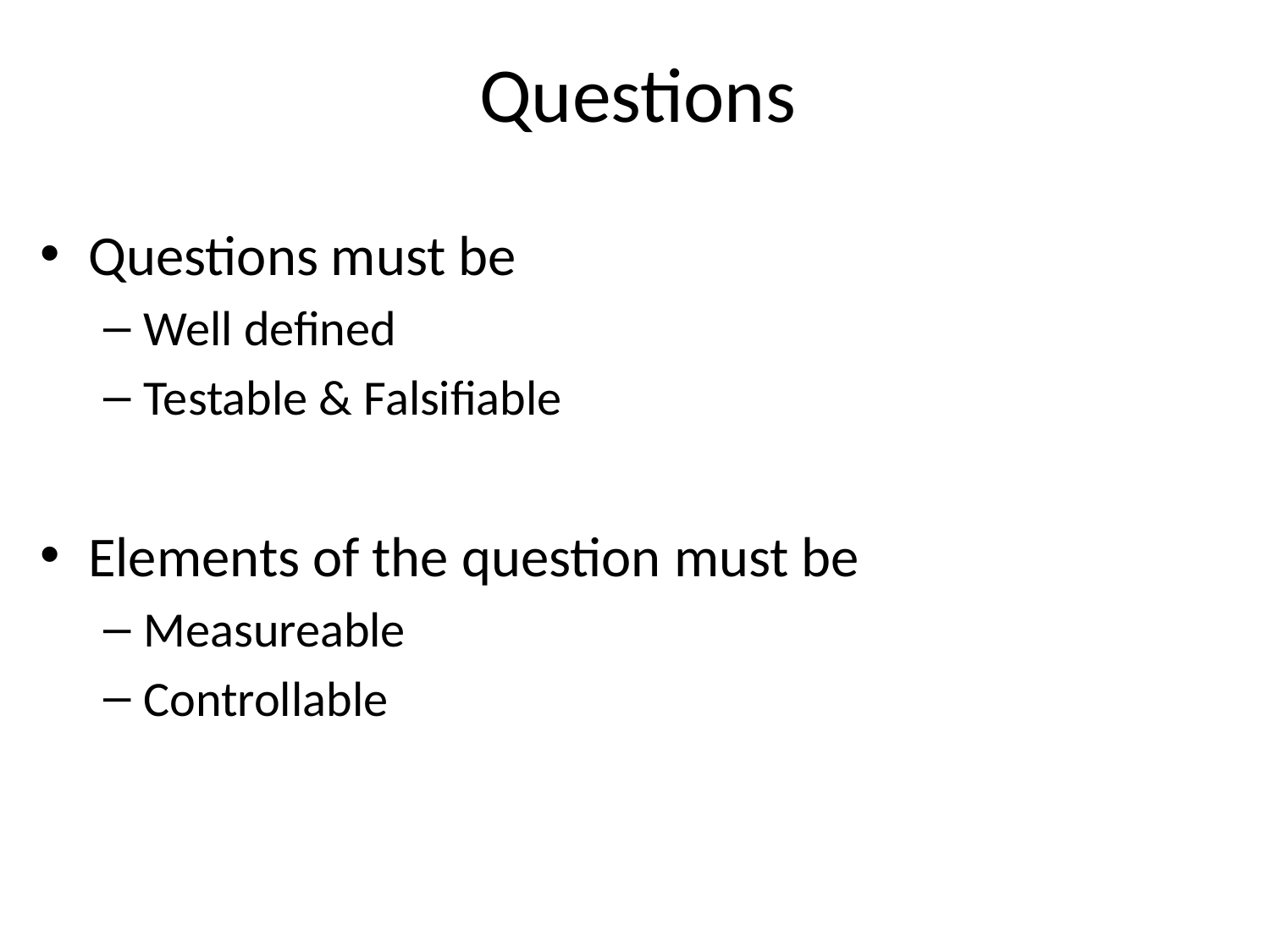

# Questions
Questions must be
Well defined
Testable & Falsifiable

Elements of the question must be
Measureable
Controllable